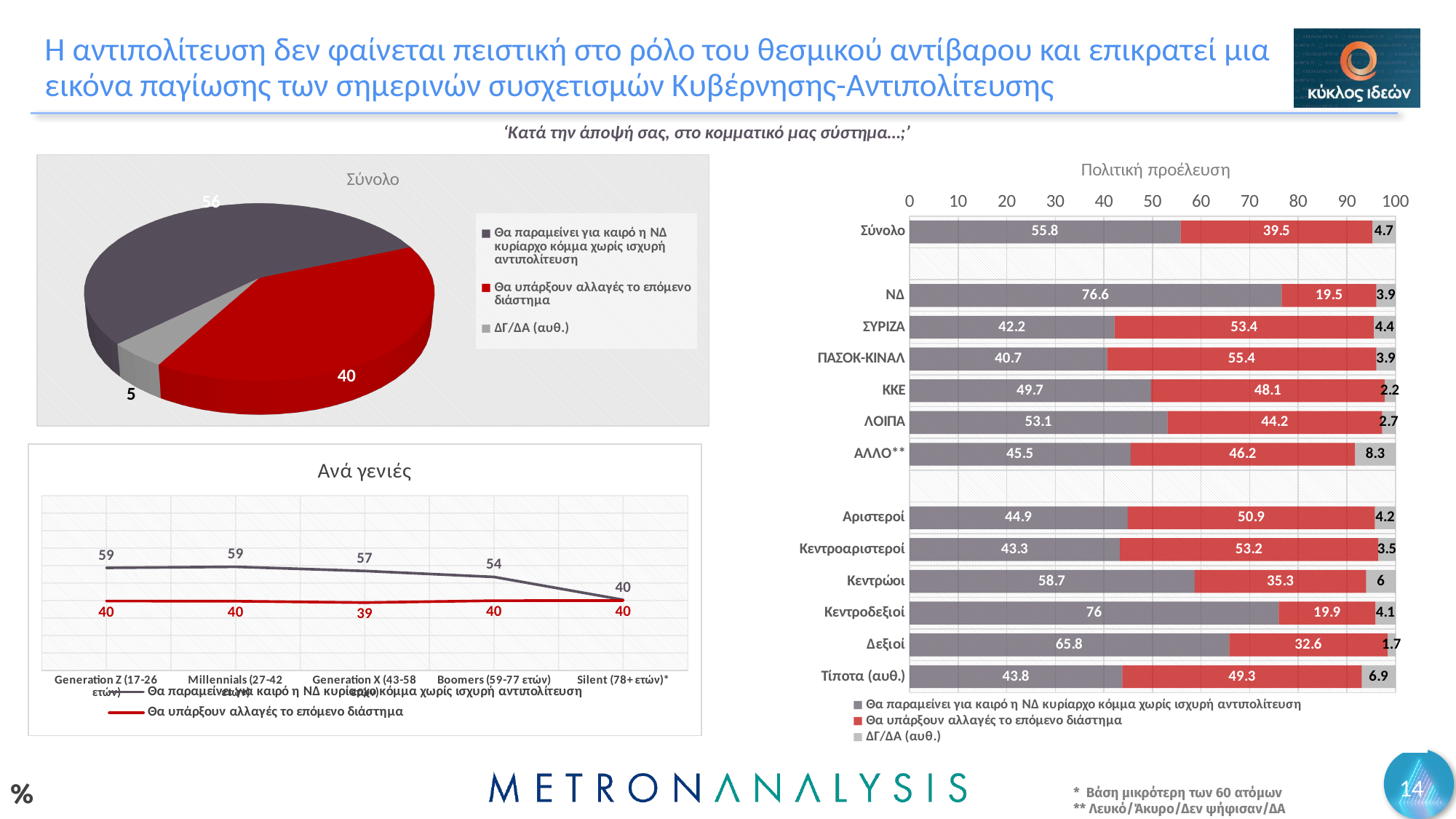

# Η αντιπολίτευση δεν φαίνεται πειστική στο ρόλο του θεσμικού αντίβαρου και επικρατεί μια εικόνα παγίωσης των σημερινών συσχετισμών Κυβέρνησης-Αντιπολίτευσης
‘Κατά την άποψή σας, στο κομματικό μας σύστημα…;’

[unsupported chart]

### Chart: Πολιτική προέλευση

| Category | Θα παραμείνει για καιρό η ΝΔ κυρίαρχο κόμμα χωρίς ισχυρή αντιπολίτευση | Θα υπάρξουν αλλαγές το επόμενο διάστημα | ΔΓ/ΔΑ (αυθ.) |
|---|---|---|---|
| Σύνολο | 55.8 | 39.5 | 4.7 |
|  | None | None | None |
| ΝΔ | 76.6 | 19.5 | 3.9 |
| ΣΥΡΙΖΑ | 42.2 | 53.4 | 4.4 |
| ΠΑΣΟΚ-ΚΙΝΑΛ | 40.7 | 55.4 | 3.9 |
| KKE | 49.7 | 48.1 | 2.2 |
| ΛΟΙΠΑ | 53.1 | 44.2 | 2.7 |
| ΆΛΛΟ** | 45.5 | 46.2 | 8.3 |
|  | None | None | None |
| Αριστεροί | 44.9 | 50.9 | 4.2 |
| Κεντροαριστεροί | 43.3 | 53.2 | 3.5 |
| Κεντρώοι | 58.7 | 35.3 | 6.0 |
| Κεντροδεξιοί | 76.0 | 19.9 | 4.1 |
| Δεξιοί | 65.8 | 32.6 | 1.7 |
| Τίποτα (αυθ.) | 43.8 | 49.3 | 6.9 |

### Chart: Ανά γενιές

| Category | Θα παραμείνει για καιρό η ΝΔ κυρίαρχο κόμμα χωρίς ισχυρή αντιπολίτευση | Θα υπάρξουν αλλαγές το επόμενο διάστημα |
|---|---|---|
| Generation Z (17-26 ετών) | 58.7 | 39.7 |
| Millennials (27-42 ετών) | 59.3 | 39.6 |
| Generation X (43-58 ετών) | 56.9 | 38.8 |
| Boomers (59-77 ετών) | 53.5 | 39.9 |
| Silent (78+ ετών)* | 40.4 | 40.0 |
14
%
*  Βάση μικρότερη των 60 ατόμων
** Λευκό/Άκυρο/Δεν ψήφισαν/ΔΑ